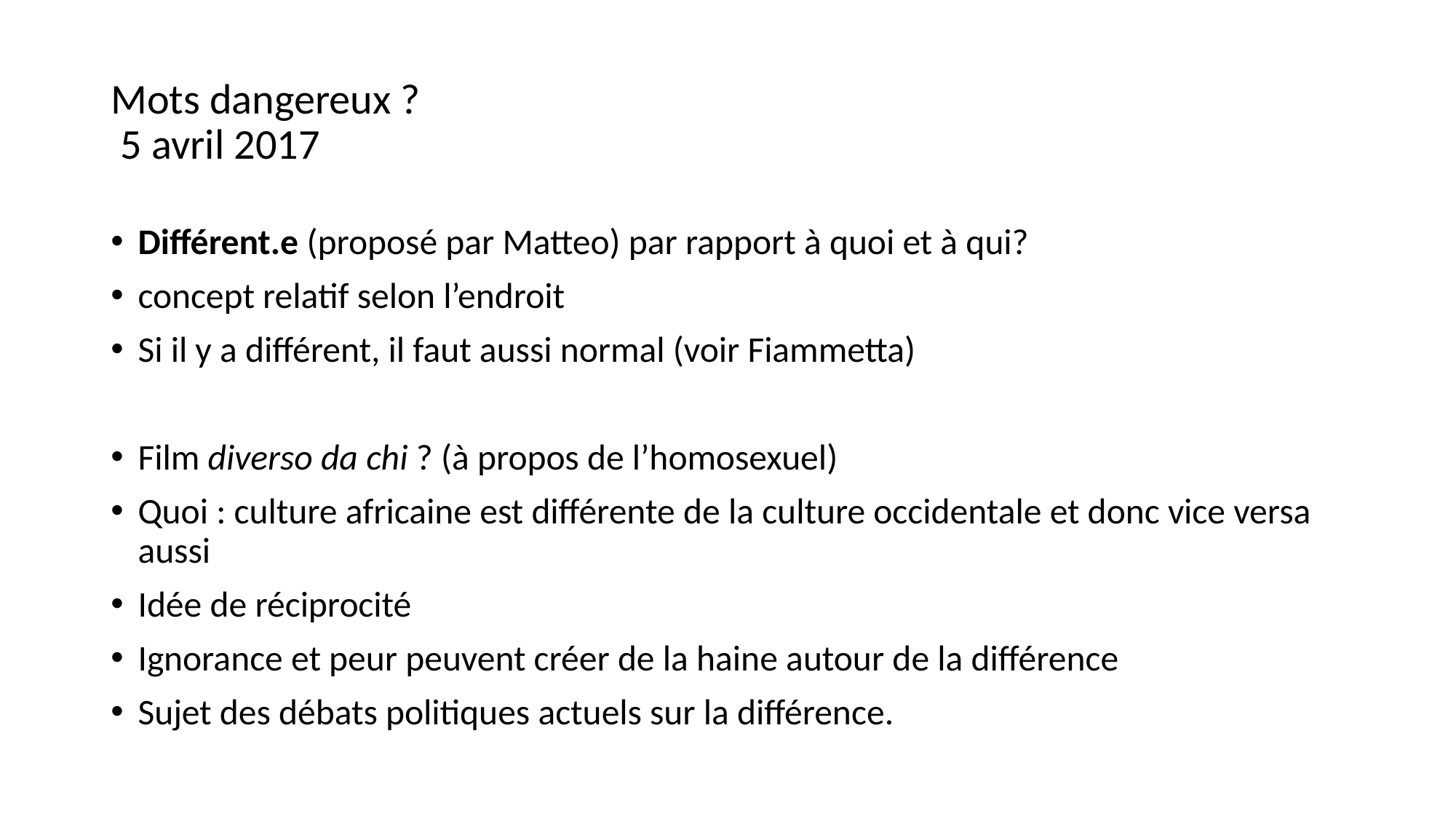

# Mots dangereux ? 5 avril 2017
Différent.e (proposé par Matteo) par rapport à quoi et à qui?
concept relatif selon l’endroit
Si il y a différent, il faut aussi normal (voir Fiammetta)

Film diverso da chi ? (à propos de l’homosexuel)
Quoi : culture africaine est différente de la culture occidentale et donc vice versa aussi
Idée de réciprocité
Ignorance et peur peuvent créer de la haine autour de la différence
Sujet des débats politiques actuels sur la différence.